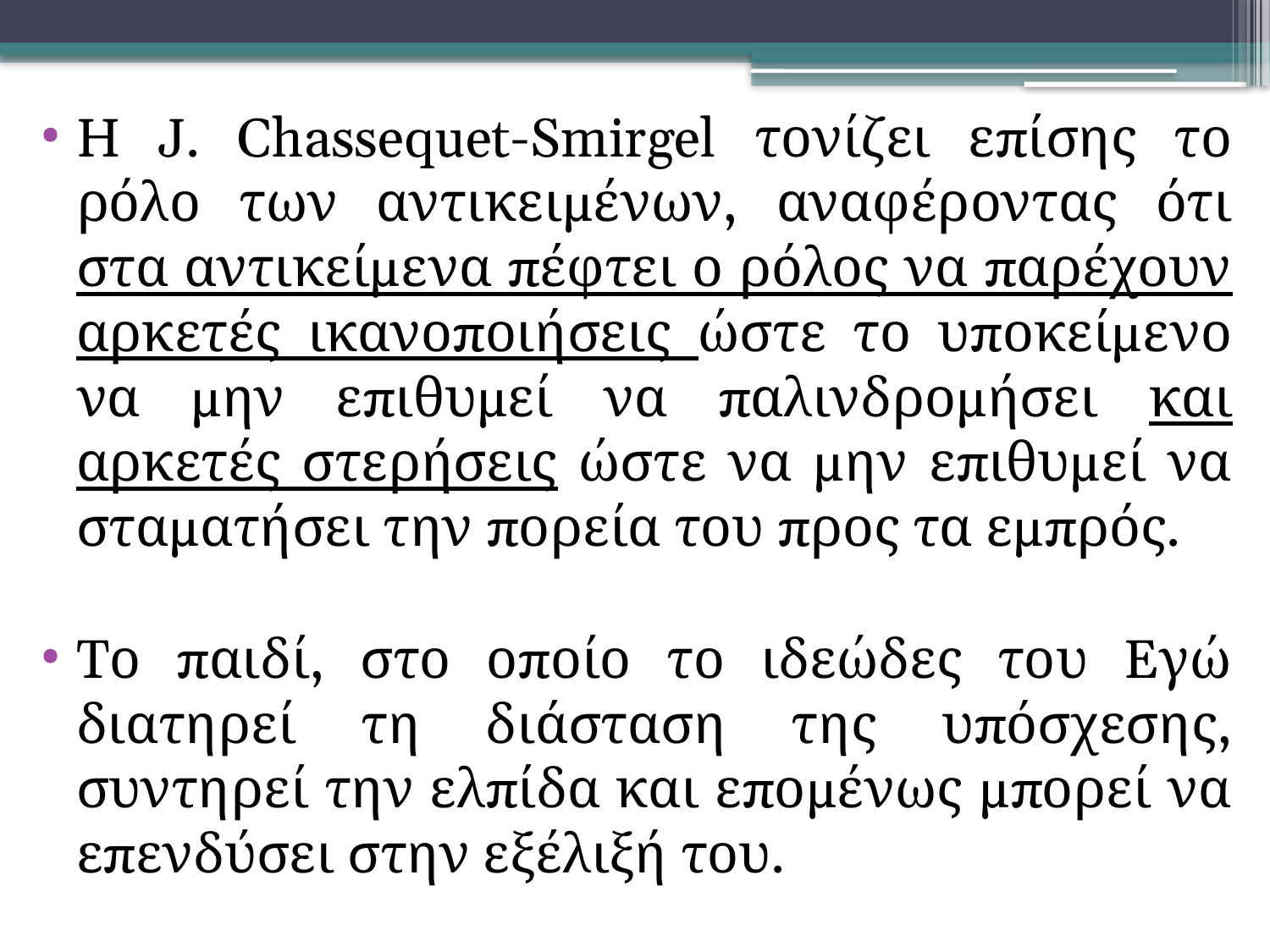

Η J. Chassequet-Smirgel τονίζει επίσης το ρόλο των αντικειμένων, αναφέροντας ότι στα αντικείμενα πέφτει ο ρόλος να παρέχουν αρκετές ικανοποιήσεις ώστε το υποκείμενο να μην επιθυμεί να παλινδρομήσει και αρκετές στερήσεις ώστε να μην επιθυμεί να σταματήσει την πορεία του προς τα εμπρός.

Το παιδί, στο οποίο το ιδεώδες του Εγώ διατηρεί τη διάσταση της υπόσχεσης, συντηρεί την ελπίδα και επομένως μπορεί να επενδύσει στην εξέλιξή του.